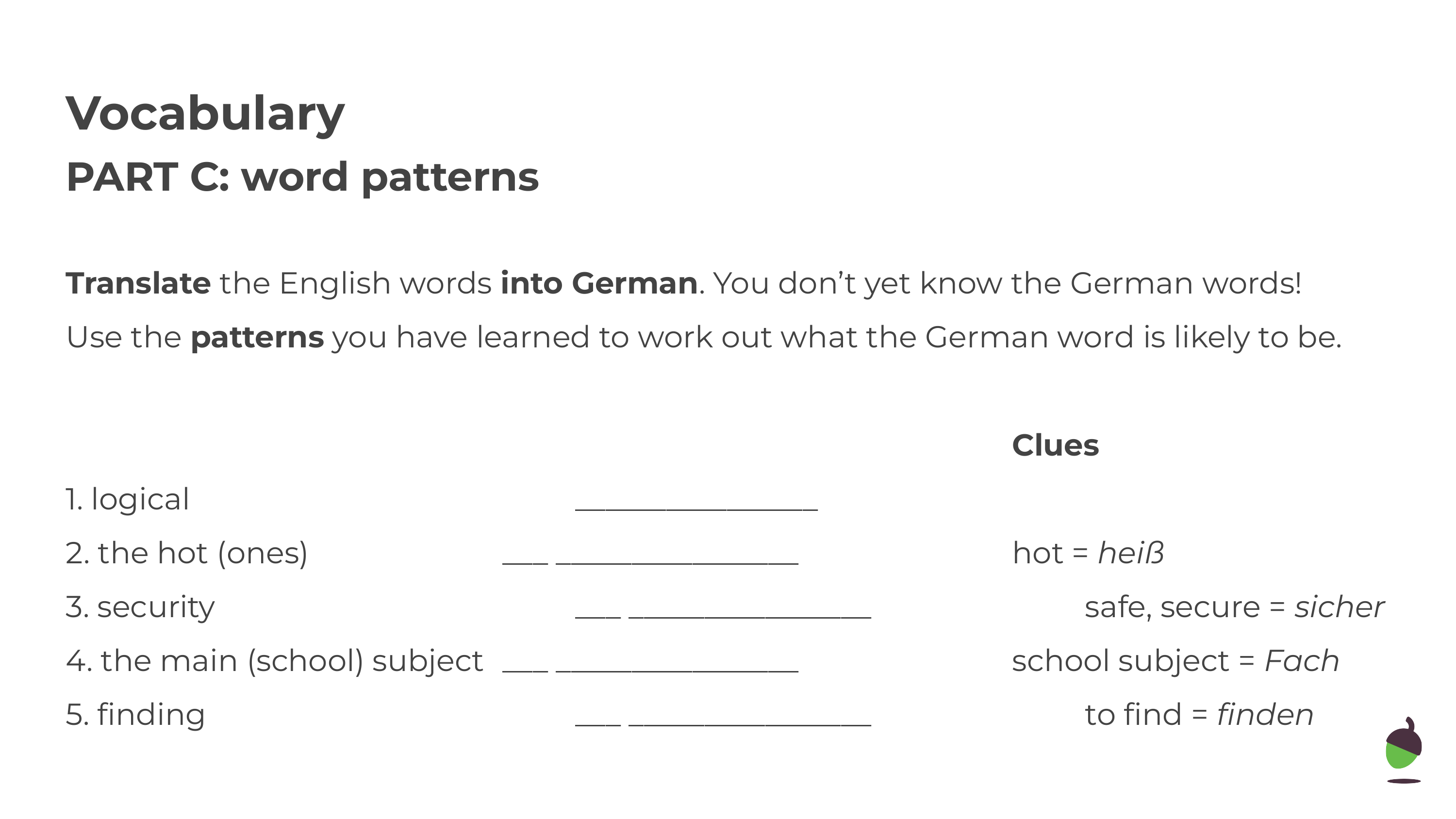

Vocabulary
PART C: word patterns

Translate the English words into German. You don’t yet know the German words!
Use the patterns you have learned to work out what the German word is likely to be.

                                                            	                                       	       	Clues
1. logical                       	       		________________
2. the hot (ones)           	       	___ ________________          	       	hot = heiß
3. security                      	       		___ ________________          	       	safe, secure = sicher
4. the main (school) subject  	___ ________________          	       	school subject = Fach
5. finding  	                 	       		___ ________________          	       	to find = finden